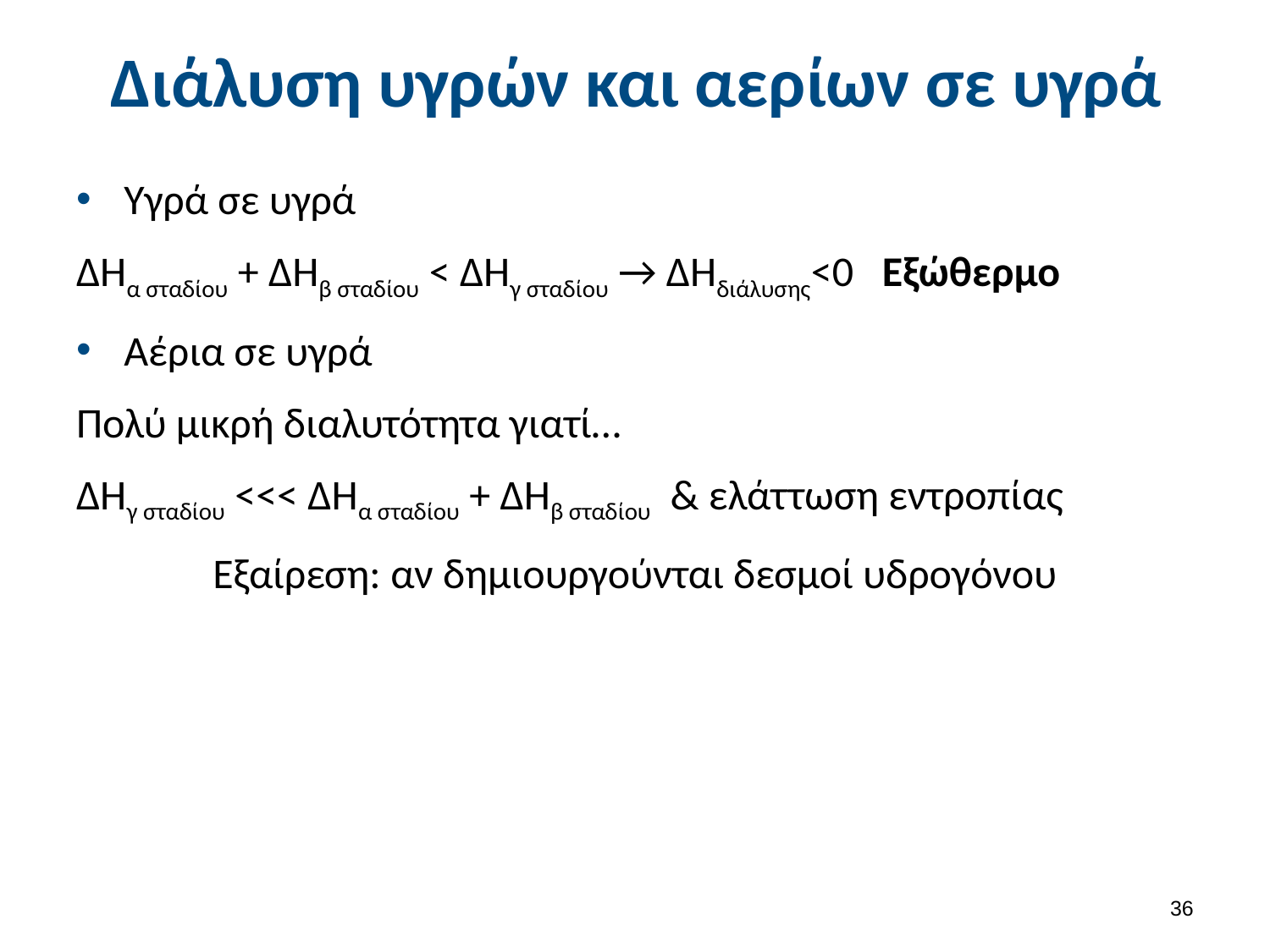

# Διάλυση υγρών και αερίων σε υγρά
Υγρά σε υγρά
ΔΗα σταδίου + ΔΗβ σταδίου < ΔΗγ σταδίου → ΔΗδιάλυσης<0   Εξώθερμο
Αέρια σε υγρά
Πολύ μικρή διαλυτότητα γιατί…
ΔΗγ σταδίου <<< ΔΗα σταδίου + ΔΗβ σταδίου  & ελάττωση εντροπίας
Εξαίρεση: αν δημιουργούνται δεσμοί υδρογόνου

36